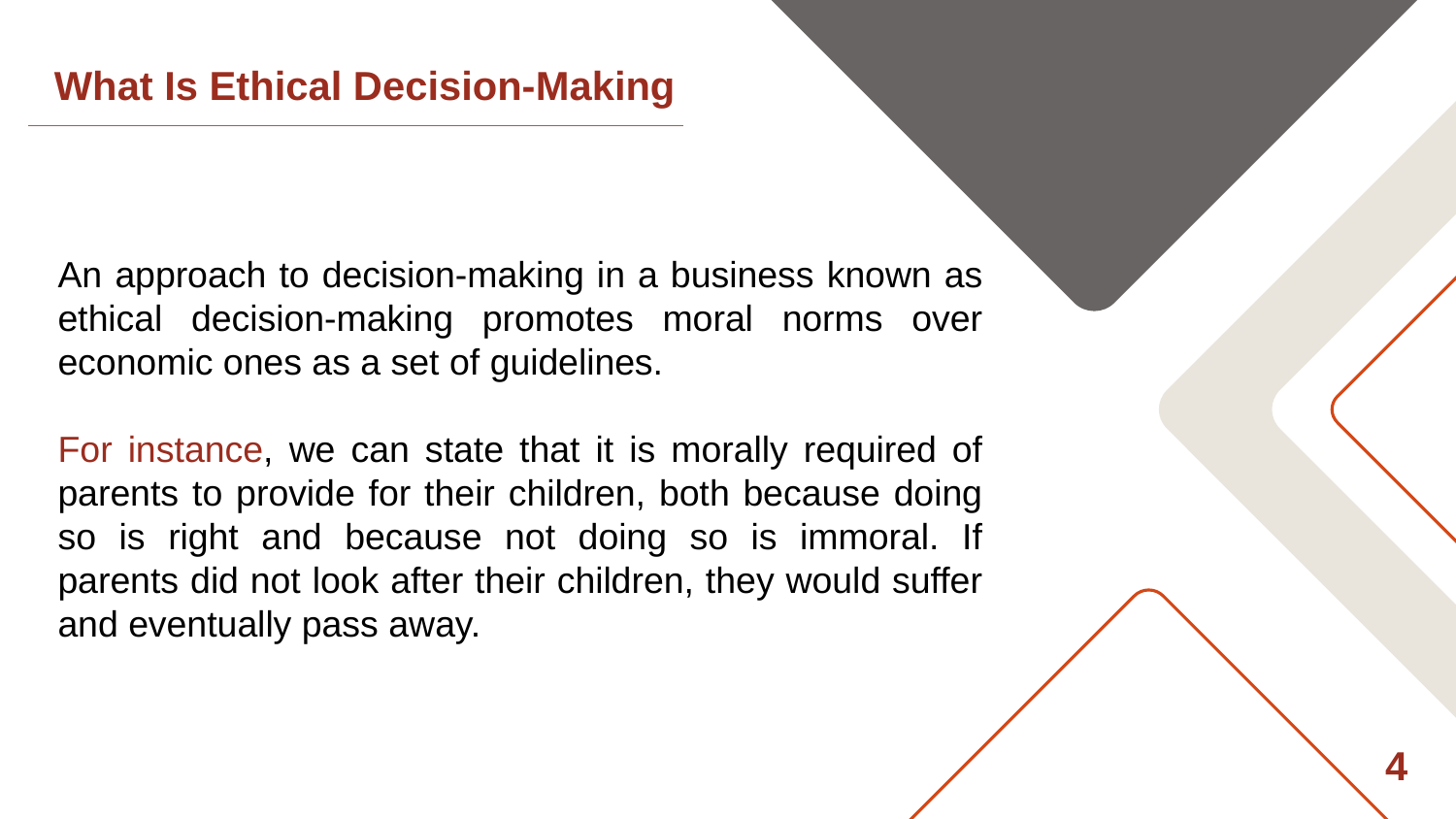

# What Is Ethical Decision-Making
An approach to decision-making in a business known as ethical decision-making promotes moral norms over economic ones as a set of guidelines.

For instance, we can state that it is morally required of parents to provide for their children, both because doing so is right and because not doing so is immoral. If parents did not look after their children, they would suffer and eventually pass away.

4